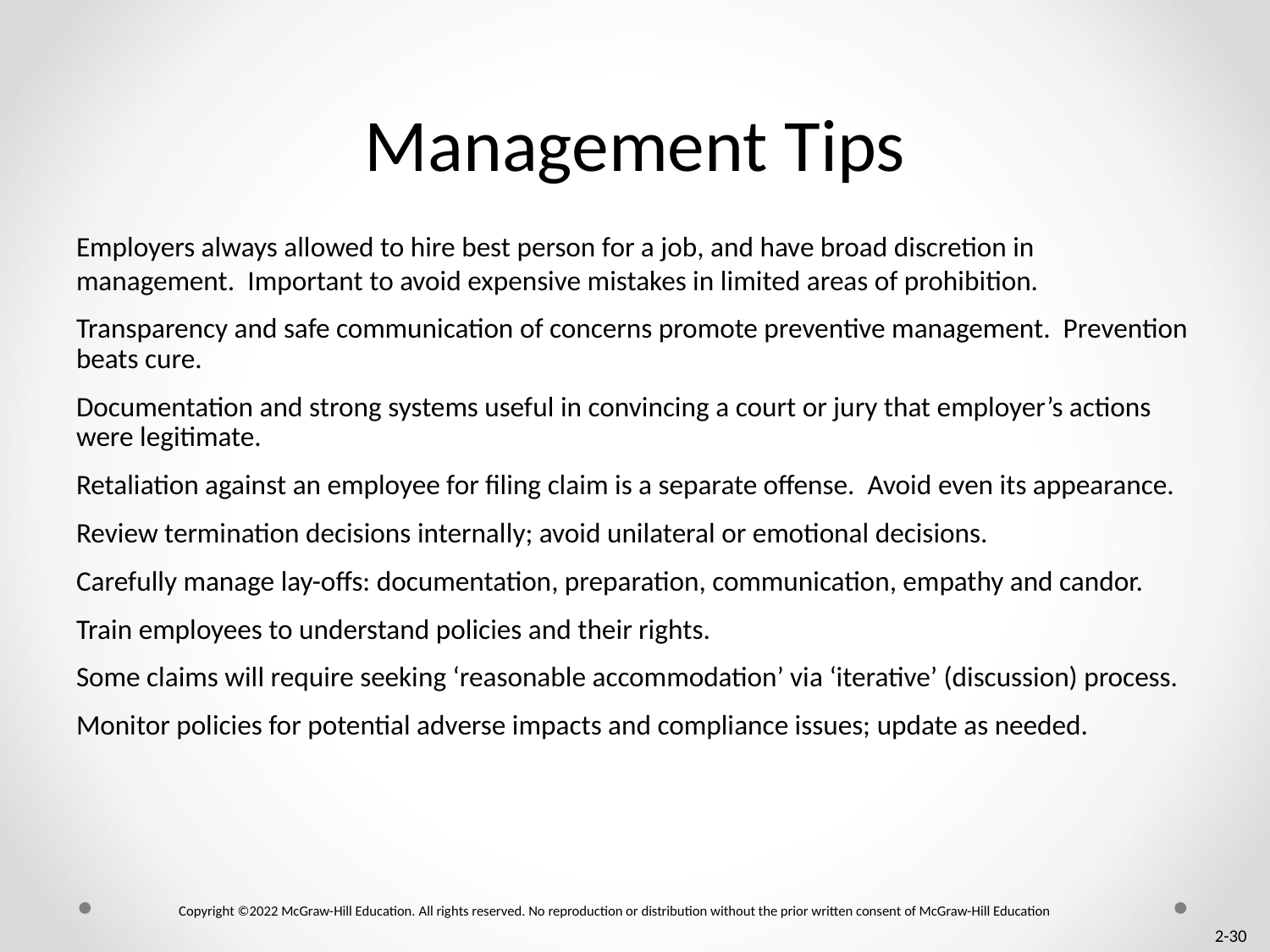

# Management Tips
Employers always allowed to hire best person for a job, and have broad discretion in management.  Important to avoid expensive mistakes in limited areas of prohibition.
Transparency and safe communication of concerns promote preventive management.  Prevention beats cure.
Documentation and strong systems useful in convincing a court or jury that employer’s actions were legitimate.
Retaliation against an employee for filing claim is a separate offense.  Avoid even its appearance.
Review termination decisions internally; avoid unilateral or emotional decisions.
Carefully manage lay-offs: documentation, preparation, communication, empathy and candor.
Train employees to understand policies and their rights.
Some claims will require seeking ‘reasonable accommodation’ via ‘iterative’ (discussion) process.
Monitor policies for potential adverse impacts and compliance issues; update as needed.